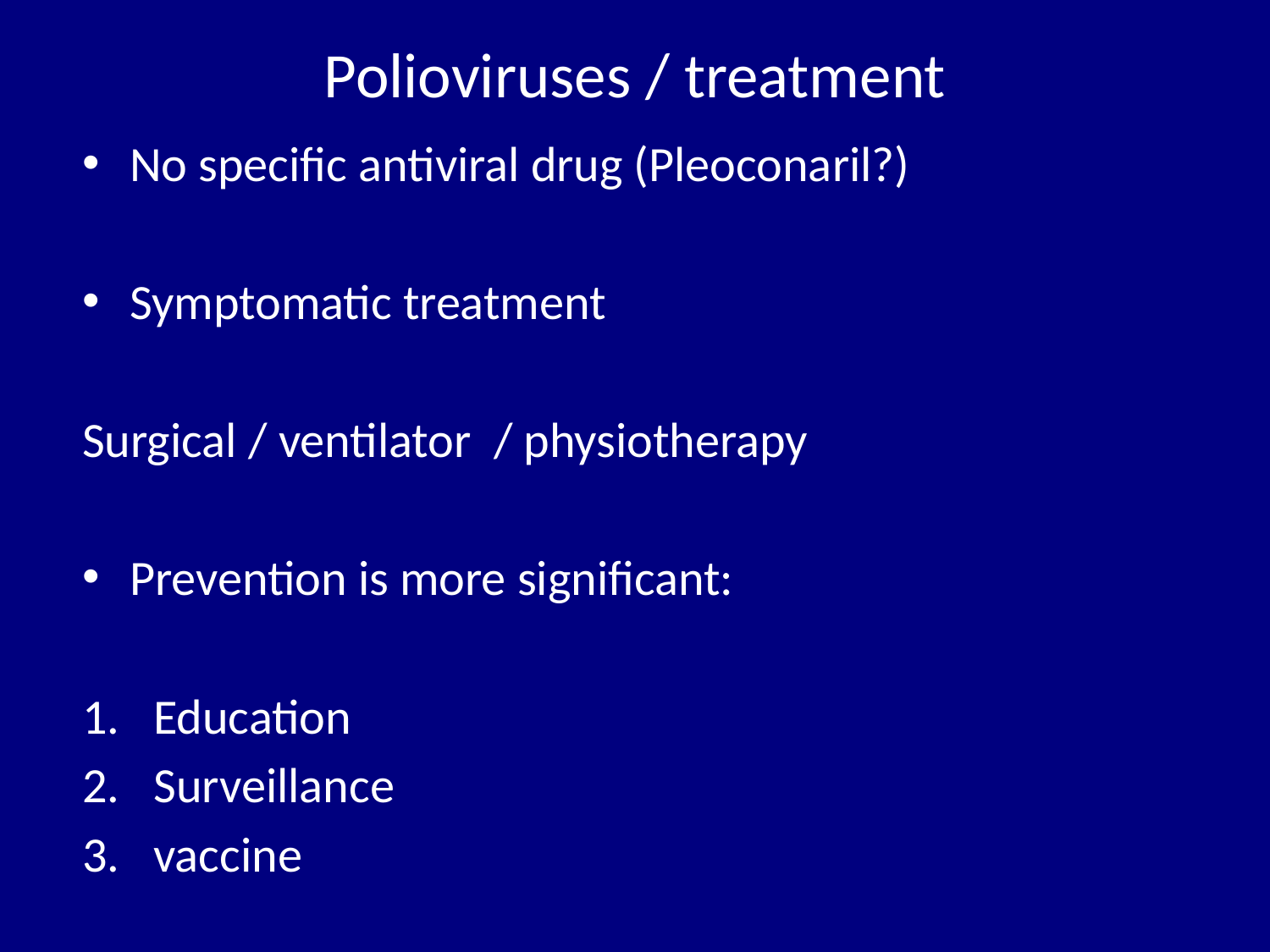

# Polioviruses / treatment
No specific antiviral drug (Pleoconaril?)

Symptomatic treatment

Surgical / ventilator  / physiotherapy

Prevention is more significant:

Education
Surveillance
vaccine